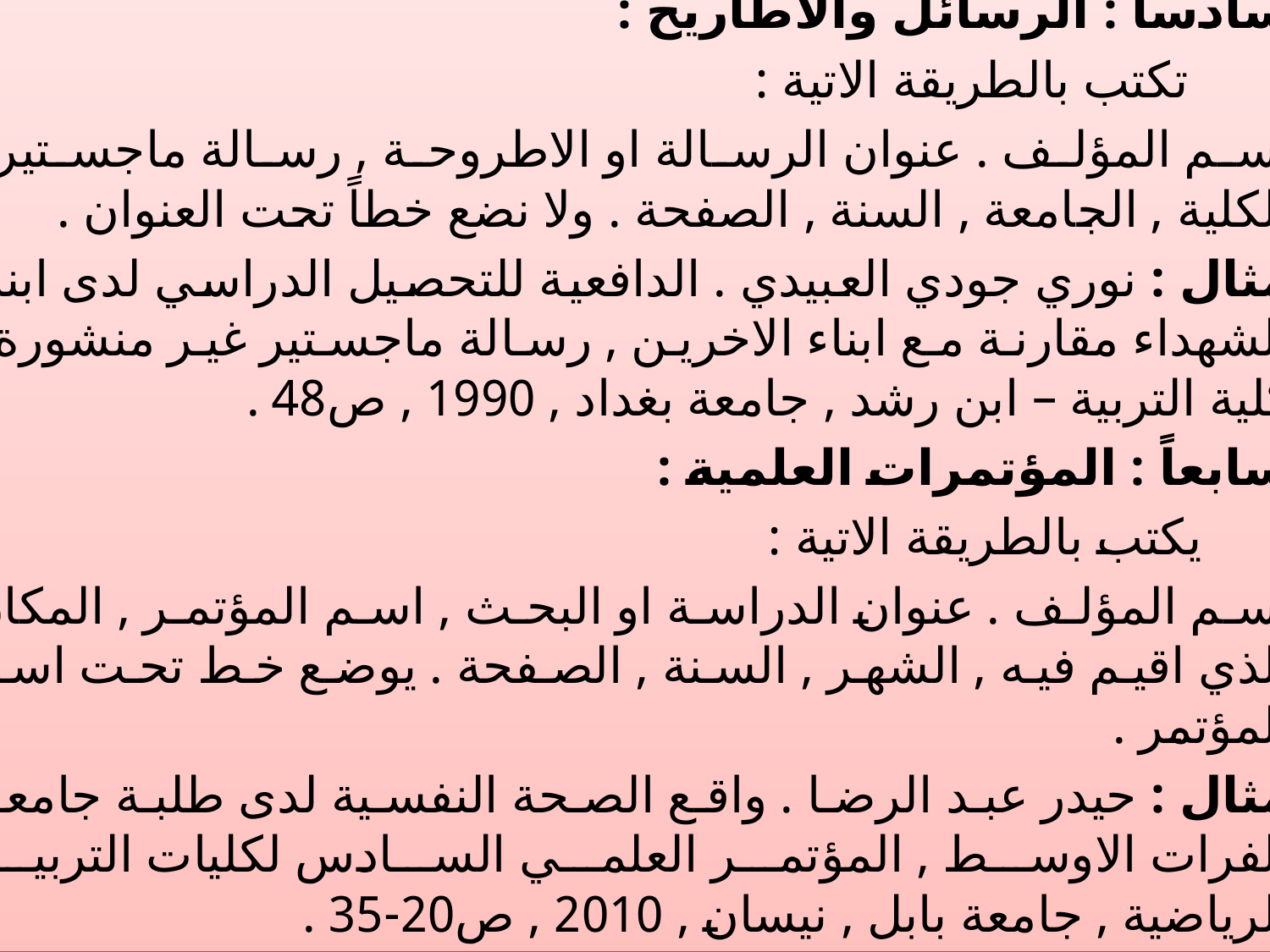

سادساً : الرسائل والاطاريح :
        تكتب بالطريقة الاتية :
اسم المؤلف . عنوان الرسالة او الاطروحة , رسالة ماجستير , الكلية , الجامعة , السنة , الصفحة . ولا نضع خطاً تحت العنوان .
مثال : نوري جودي العبيدي . الدافعية للتحصيل الدراسي لدى ابناء الشهداء مقارنة مع ابناء الاخرين , رسالة ماجستير غير منشورة , كلية التربية – ابن رشد , جامعة بغداد , 1990 , ص48 .
سابعاً : المؤتمرات العلمية :
       يكتب بالطريقة الاتية :
اسم المؤلف . عنوان الدراسة او البحث , اسم المؤتمر , المكان الذي اقيم فيه , الشهر , السنة , الصفحة . يوضع خط تحت اسم المؤتمر .
مثال : حيدر عبد الرضا . واقع الصحة النفسية لدى طلبة جامعة الفرات الاوسط , المؤتمر العلمي السادس لكليات التربية الرياضية , جامعة بابل , نيسان , 2010 , ص20-35 .